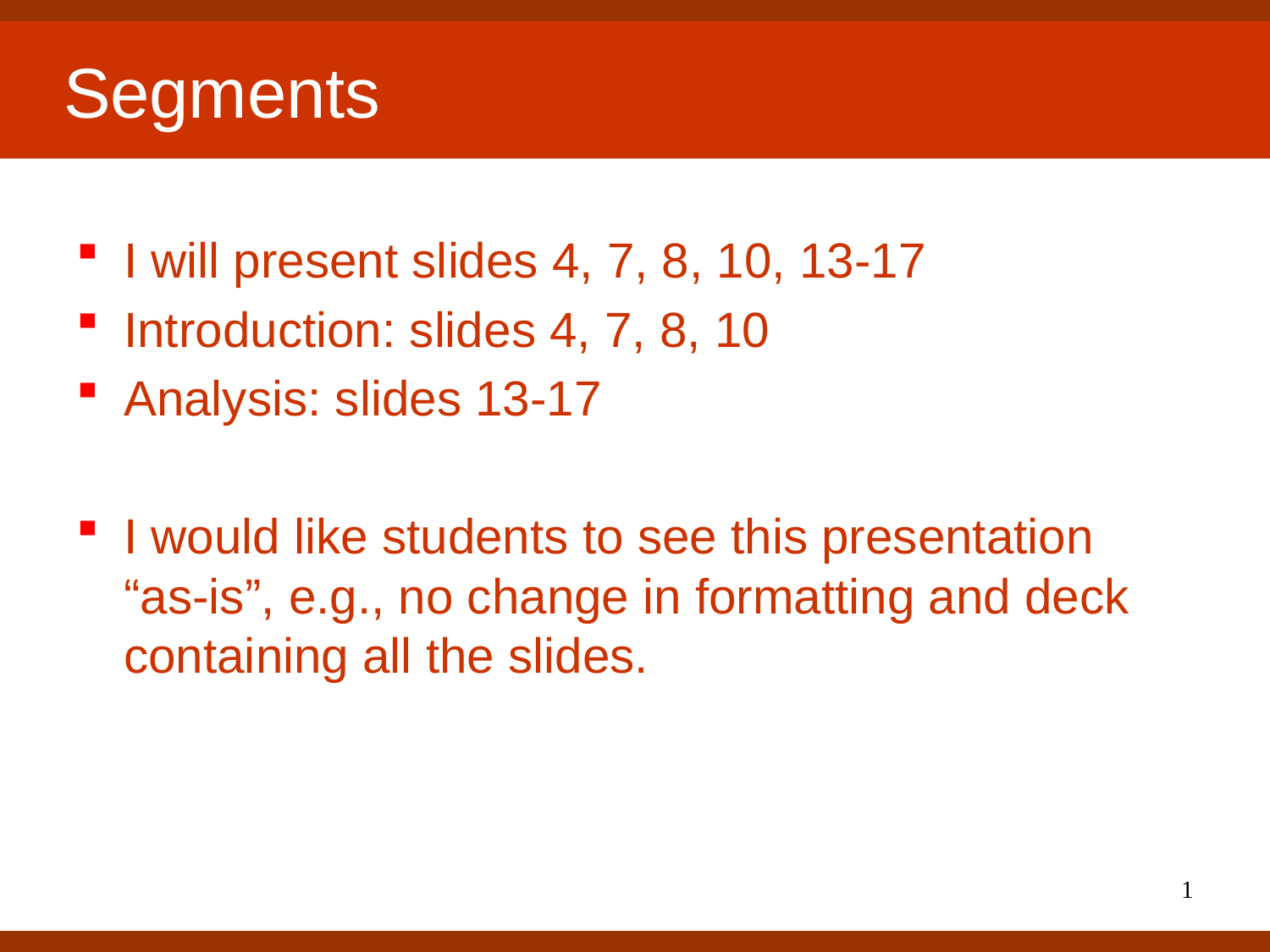

# Segments
I will present slides 4, 7, 8, 10, 13-17
Introduction: slides 4, 7, 8, 10
Analysis: slides 13-17

I would like students to see this presentation “as-is”, e.g., no change in formatting and deck containing all the slides.
1